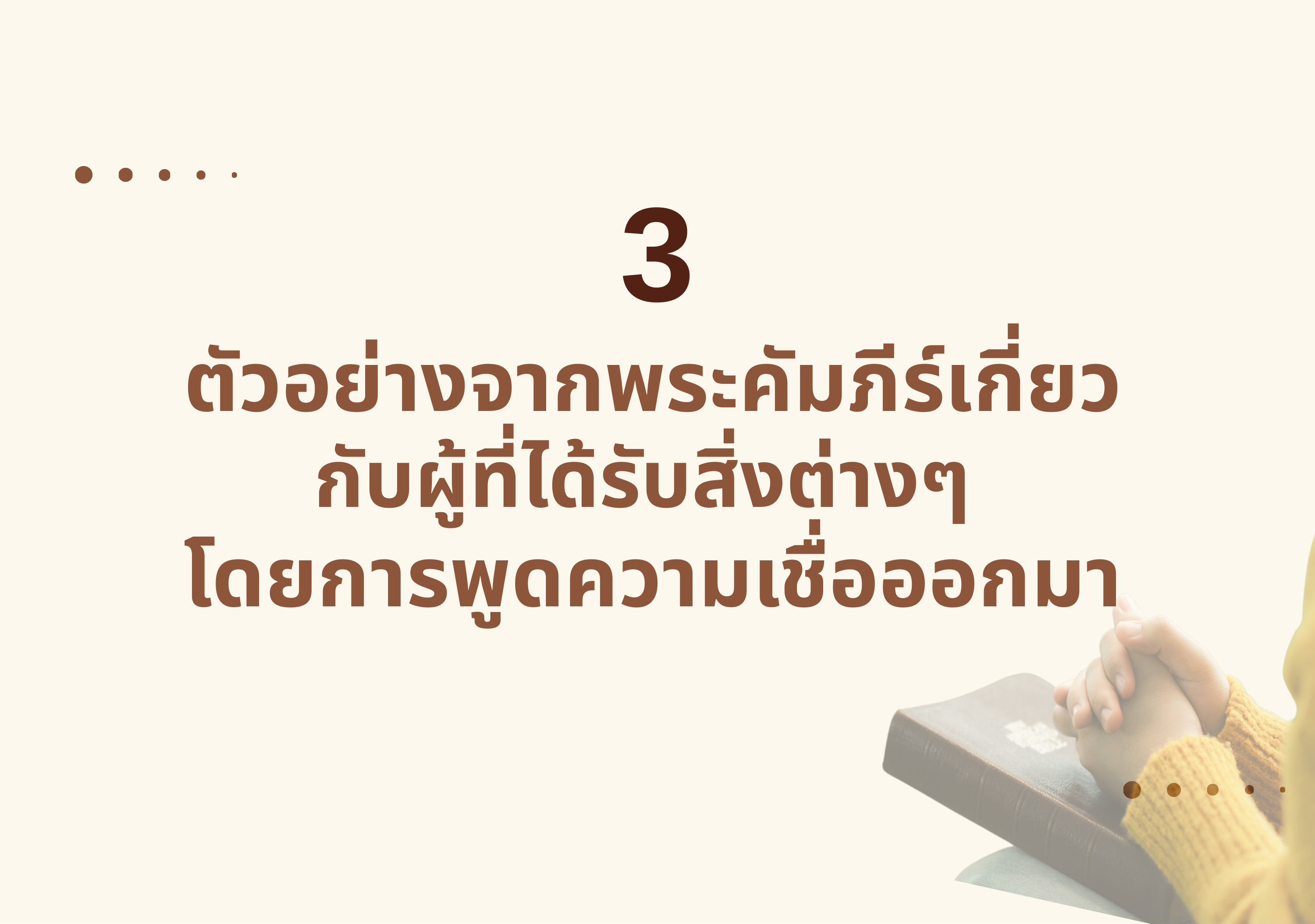

3
ตัวอย่างจากพระคัมภีร์เกี่ยว
กับผู้ที่ได้รับสิ่งต่างๆ
โดยการพูดความเชื่อออกมา